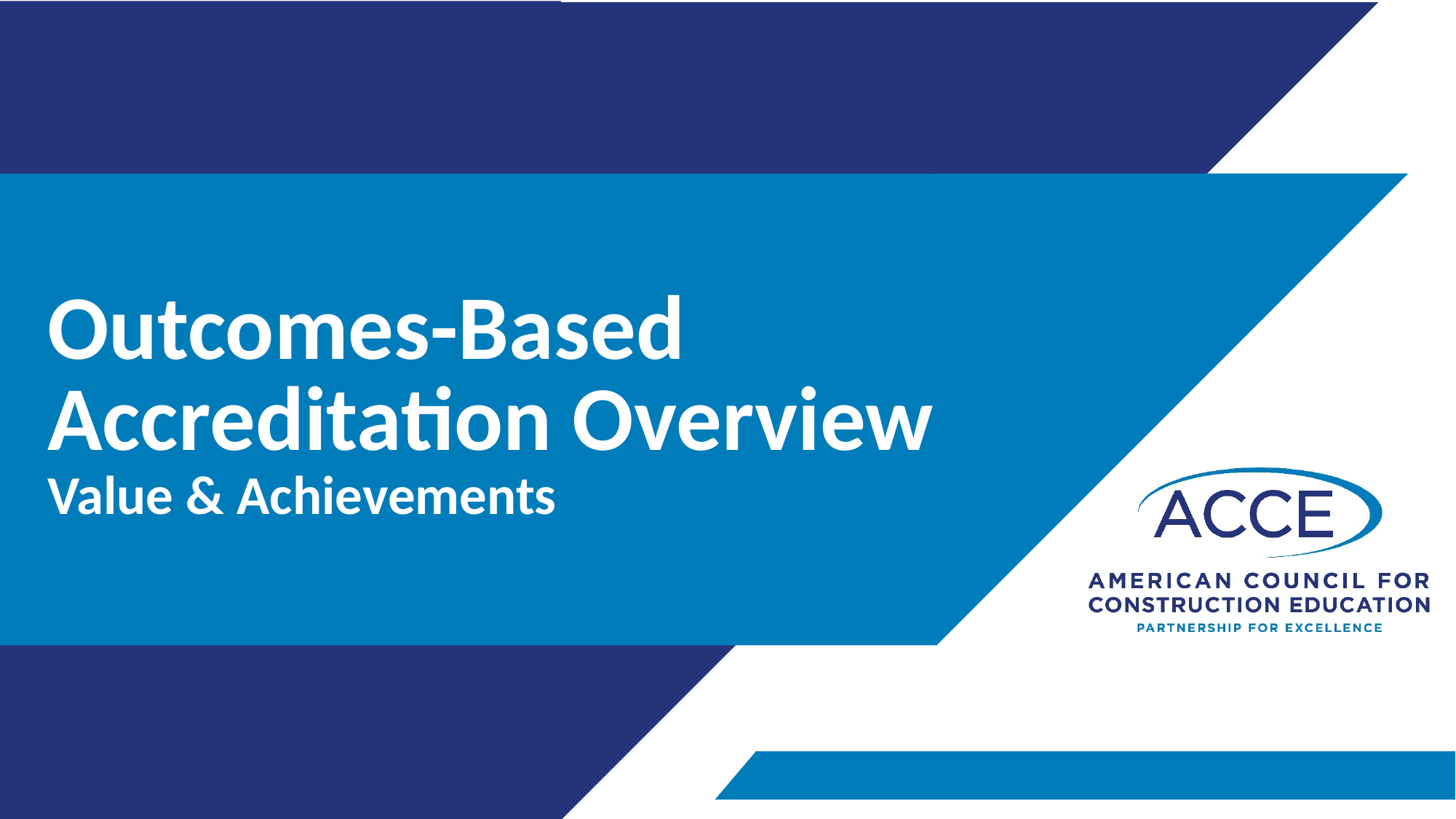

# Outcomes-Based Accreditation Overview Value & Achievements